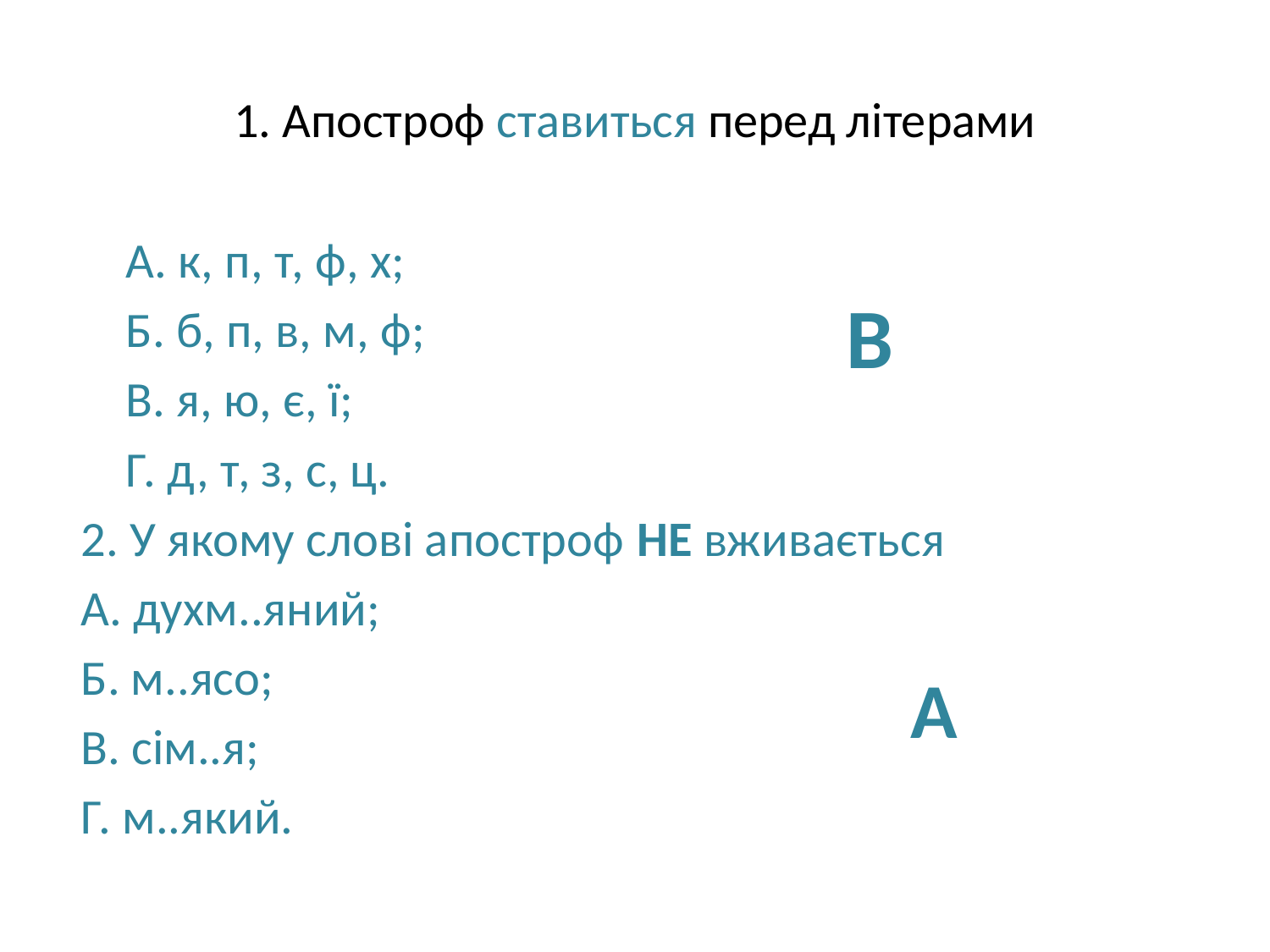

# 1. Апостроф ставиться перед літерами
    А. к, п, т, ф, х;
    Б. б, п, в, м, ф;
    В. я, ю, є, ї;
    Г. д, т, з, с, ц.
2. У якому слові апостроф НЕ вживається
А. духм..яний;
Б. м..ясо;
В. сім..я;
Г. м..який.
В
А